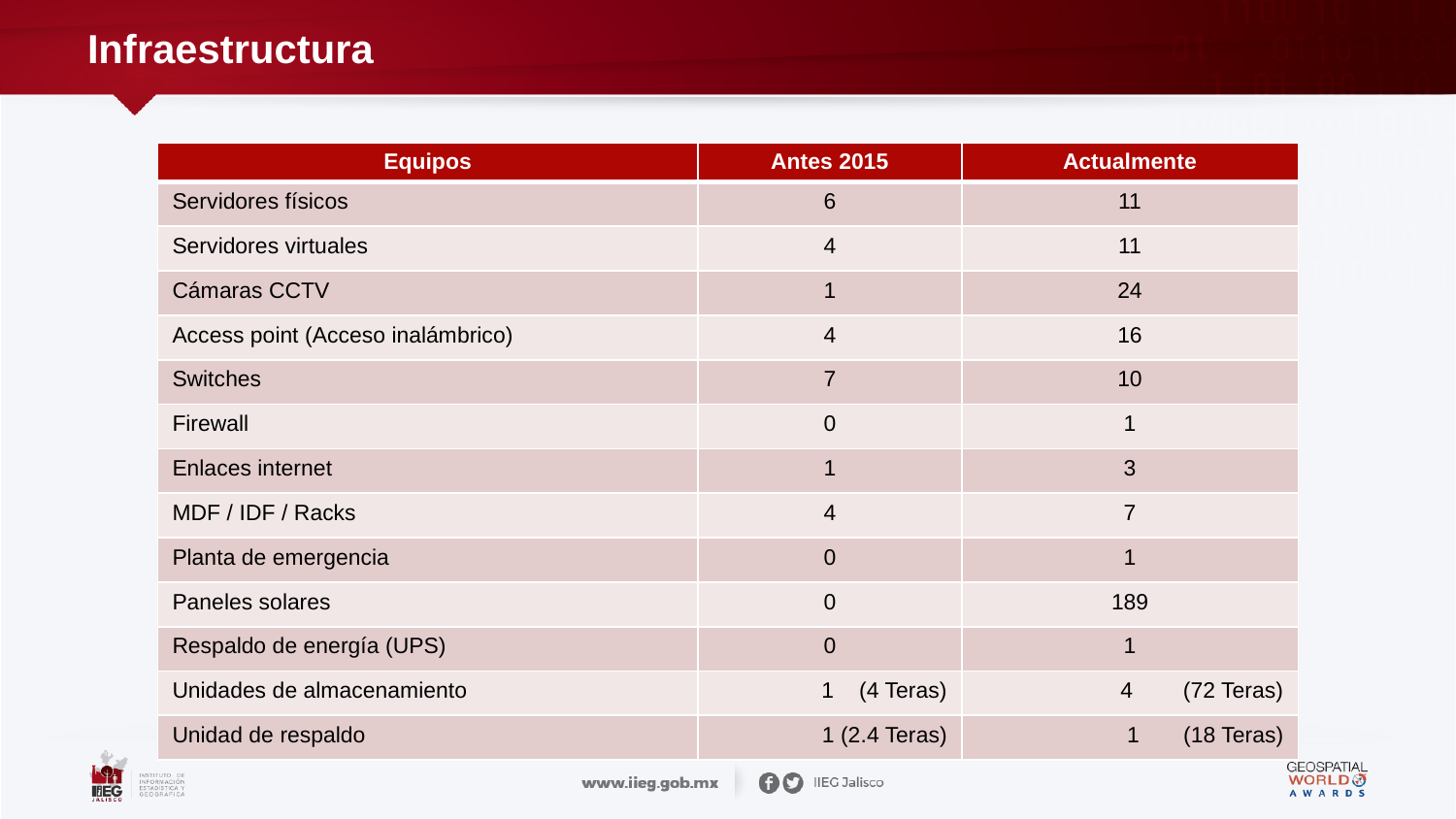

# Infraestructura
| Equipos | Antes 2015 | Actualmente |
| --- | --- | --- |
| Servidores físicos | 6 | 11 |
| Servidores virtuales | 4 | 11 |
| Cámaras CCTV | 1 | 24 |
| Access point (Acceso inalámbrico) | 4 | 16 |
| Switches | 7 | 10 |
| Firewall | 0 | 1 |
| Enlaces internet | 1 | 3 |
| MDF / IDF / Racks | 4 | 7 |
| Planta de emergencia | 0 | 1 |
| Paneles solares | 0 | 189 |
| Respaldo de energía (UPS) | 0 | 1 |
| Unidades de almacenamiento | 1 (4 Teras) | 4 (72 Teras) |
| Unidad de respaldo | 1 (2.4 Teras) | 1 (18 Teras) |